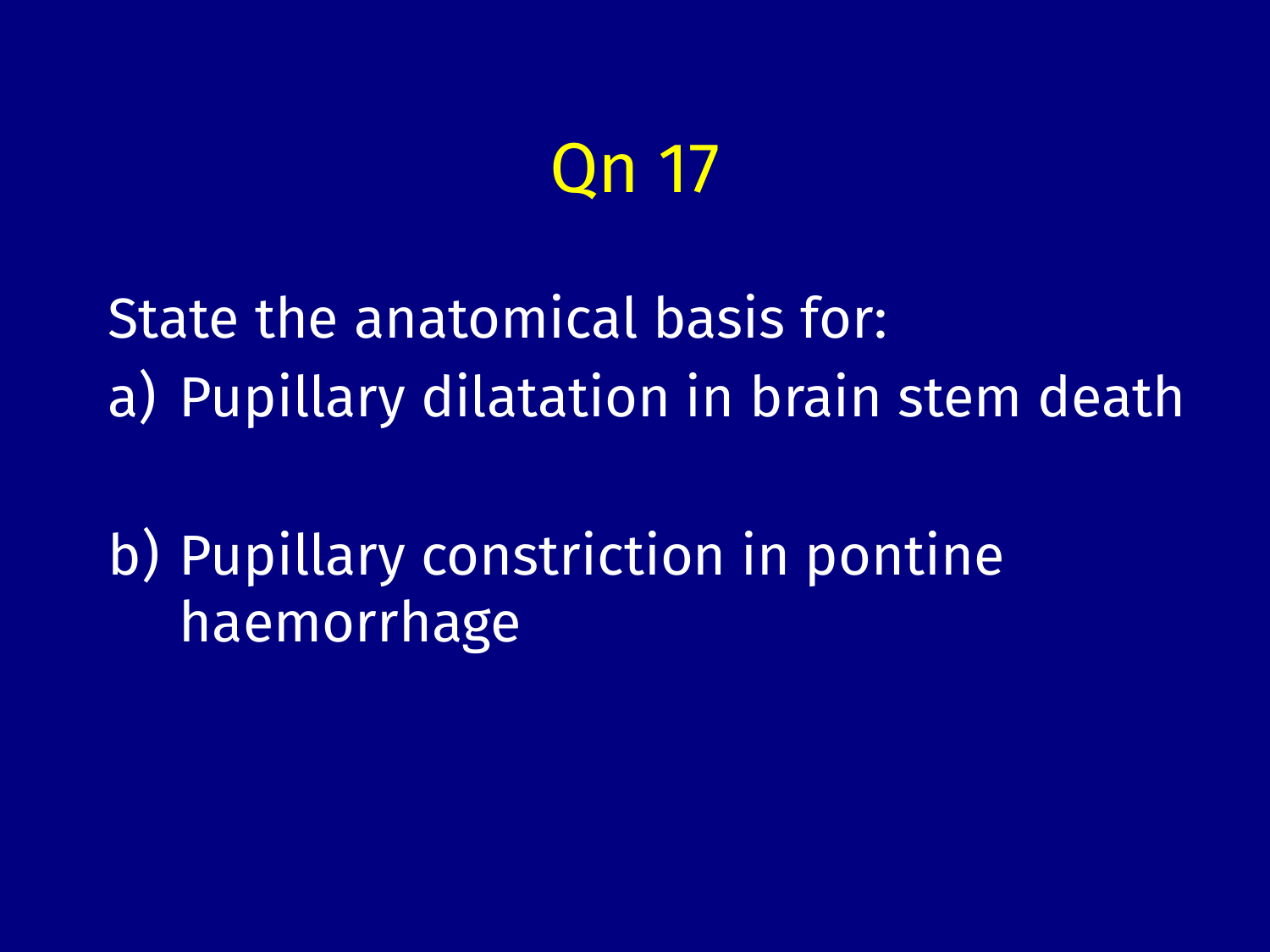

# Qn 17
State the anatomical basis for:
Pupillary dilatation in brain stem death

Pupillary constriction in pontine haemorrhage